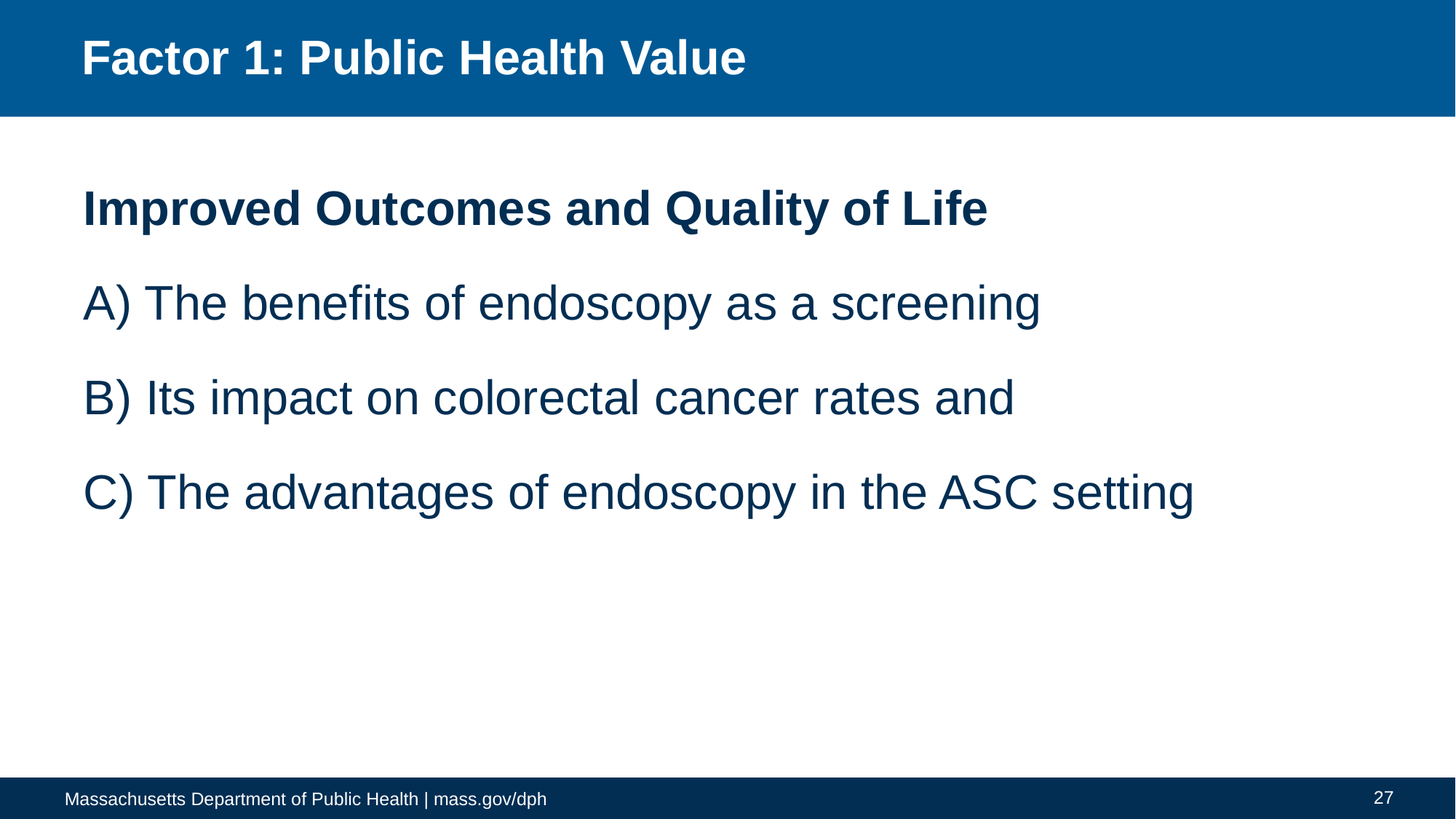

# Factor 1: Public Health Value
Improved Outcomes and Quality of Life
A) The benefits of endoscopy as a screening
B) Its impact on colorectal cancer rates and
C) The advantages of endoscopy in the ASC setting

27